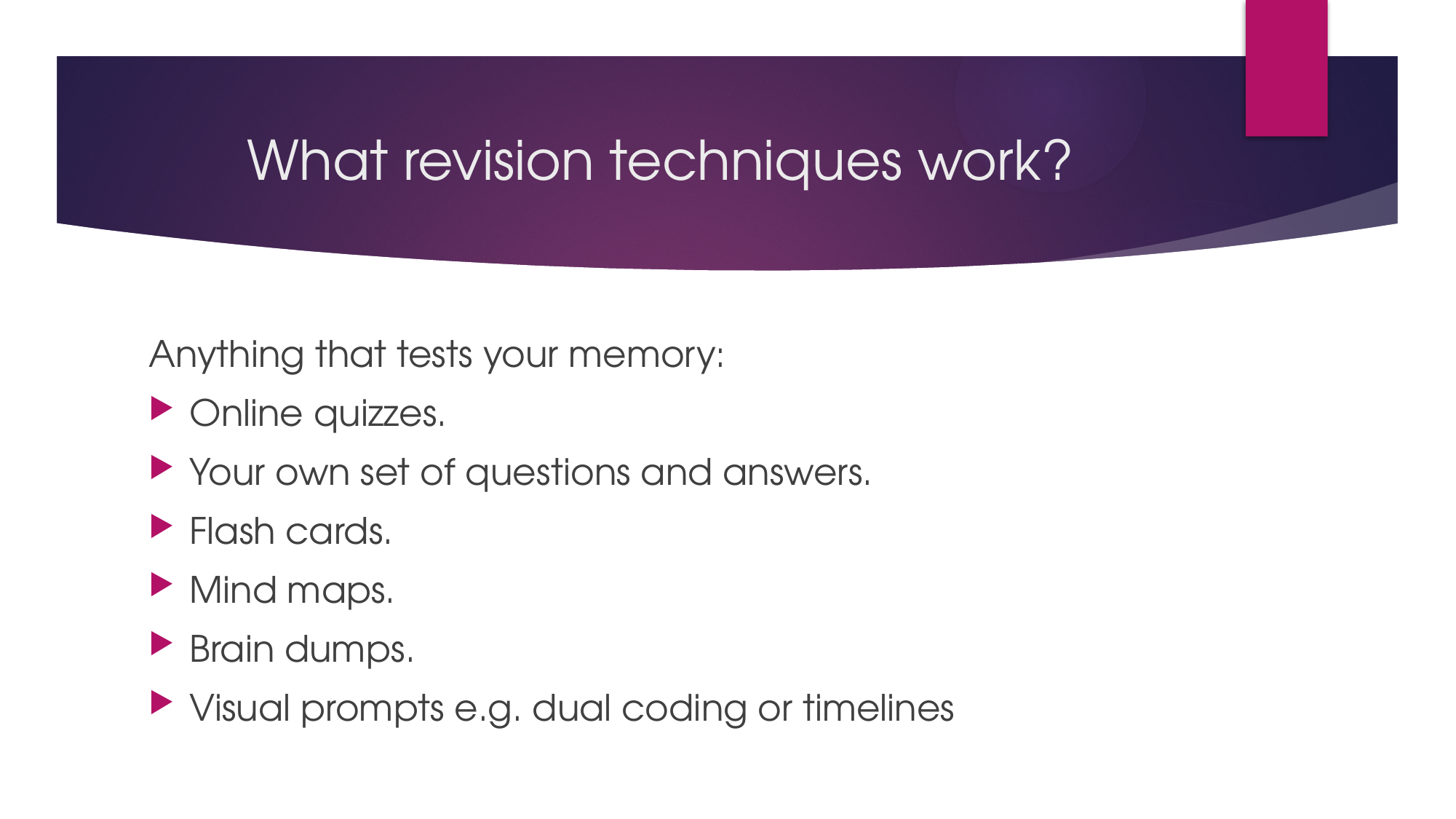

# What revision techniques work?
Anything that tests your memory:
Online quizzes.
Your own set of questions and answers.
Flash cards.
Mind maps.
Brain dumps.
Visual prompts e.g. dual coding or timelines